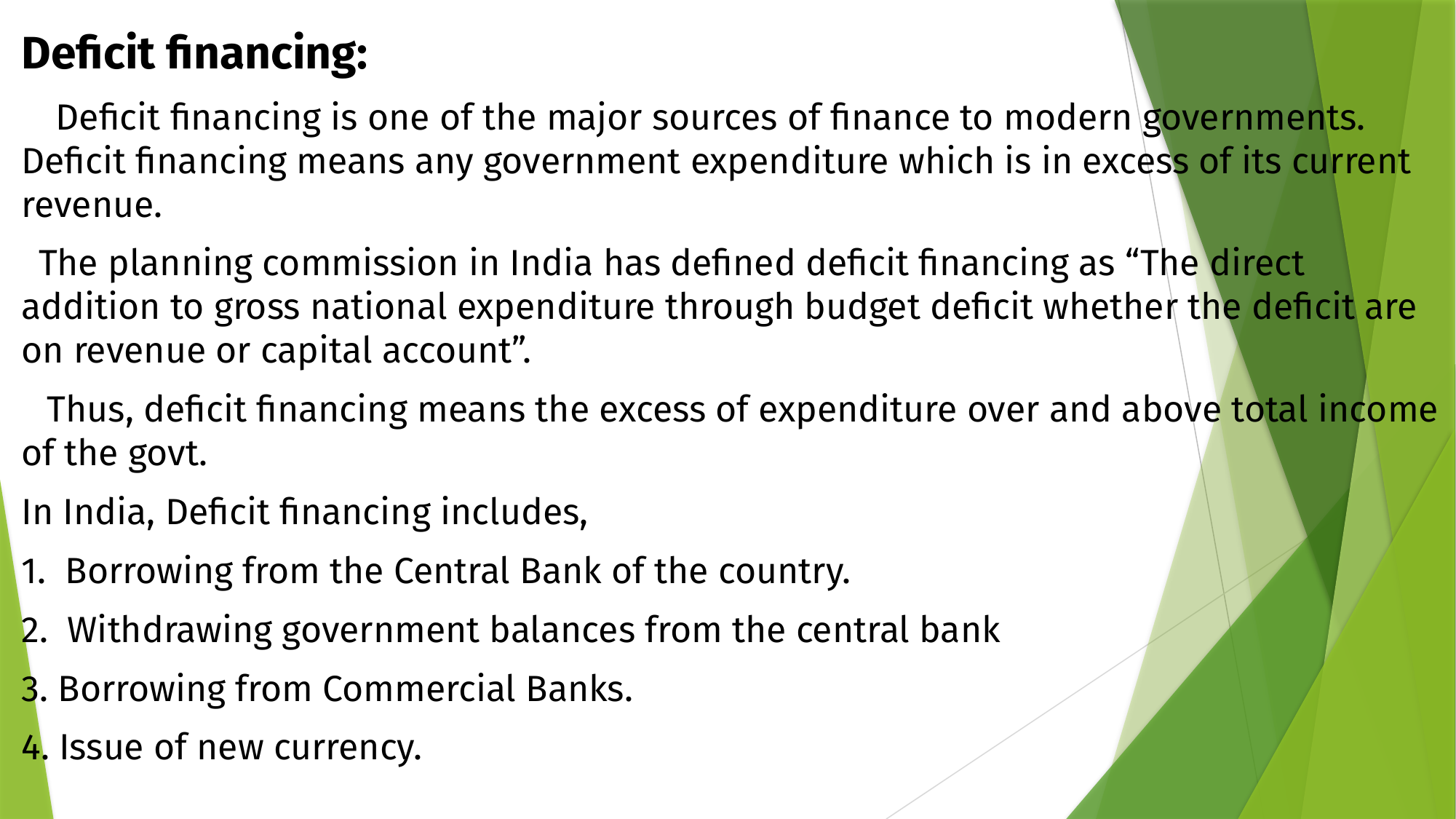

Deficit financing:
    Deficit financing is one of the major sources of finance to modern governments. Deficit financing means any government expenditure which is in excess of its current revenue.
  The planning commission in India has defined deficit financing as “The direct addition to gross national expenditure through budget deficit whether the deficit are on revenue or capital account”.
   Thus, deficit financing means the excess of expenditure over and above total income of the govt.
In India, Deficit financing includes,
1.  Borrowing from the Central Bank of the country.
2.  Withdrawing government balances from the central bank
3. Borrowing from Commercial Banks.
4. Issue of new currency.